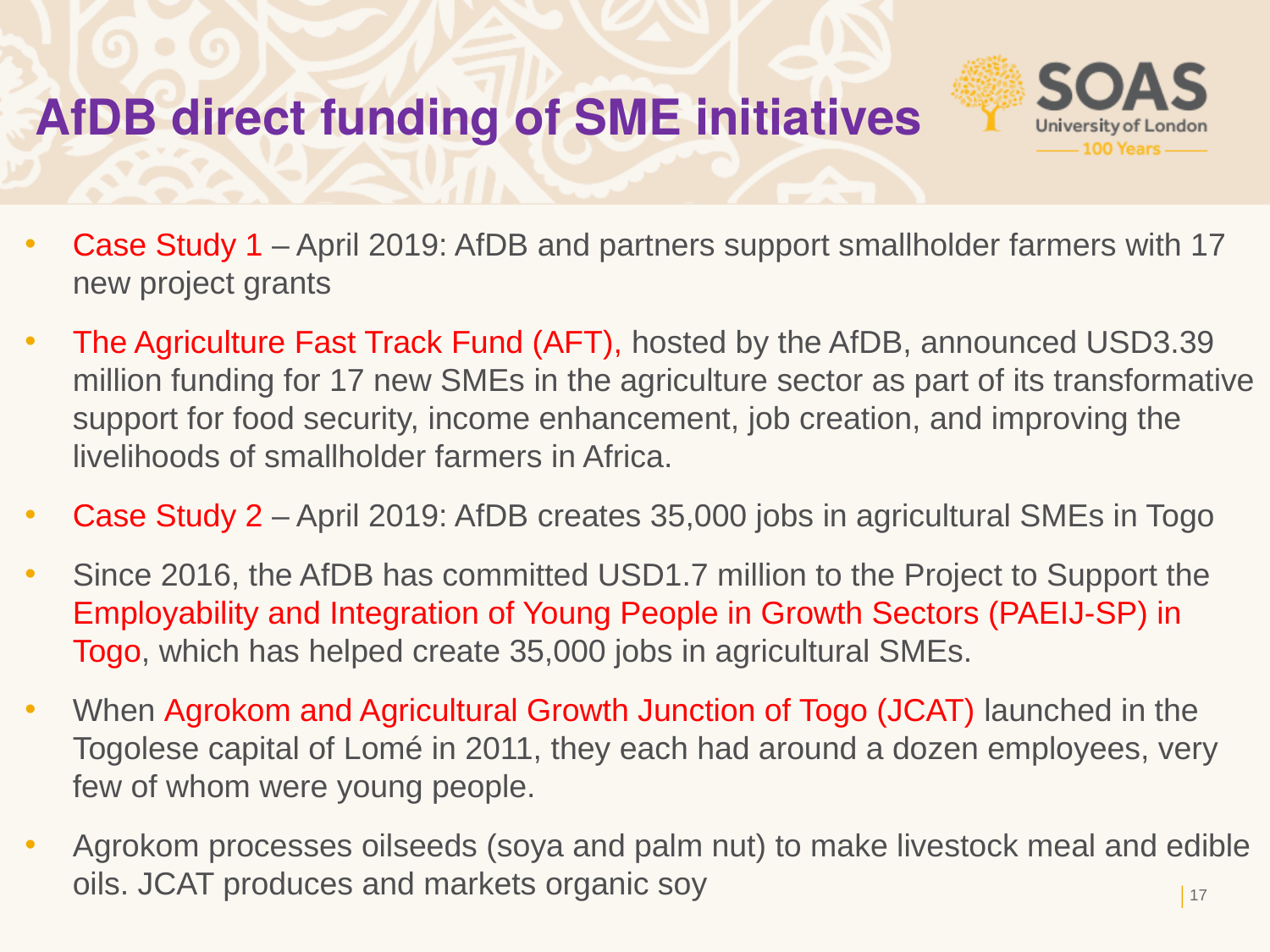

# AfDB direct funding of SME initiatives
Case Study 1 – April 2019: AfDB and partners support smallholder farmers with 17 new project grants
The Agriculture Fast Track Fund (AFT), hosted by the AfDB, announced USD3.39 million funding for 17 new SMEs in the agriculture sector as part of its transformative support for food security, income enhancement, job creation, and improving the livelihoods of smallholder farmers in Africa.
Case Study 2 – April 2019: AfDB creates 35,000 jobs in agricultural SMEs in Togo
Since 2016, the AfDB has committed USD1.7 million to the Project to Support the Employability and Integration of Young People in Growth Sectors (PAEIJ-SP) in Togo, which has helped create 35,000 jobs in agricultural SMEs.
When Agrokom and Agricultural Growth Junction of Togo (JCAT) launched in the Togolese capital of Lomé in 2011, they each had around a dozen employees, very few of whom were young people.
Agrokom processes oilseeds (soya and palm nut) to make livestock meal and edible oils. JCAT produces and markets organic soy
17